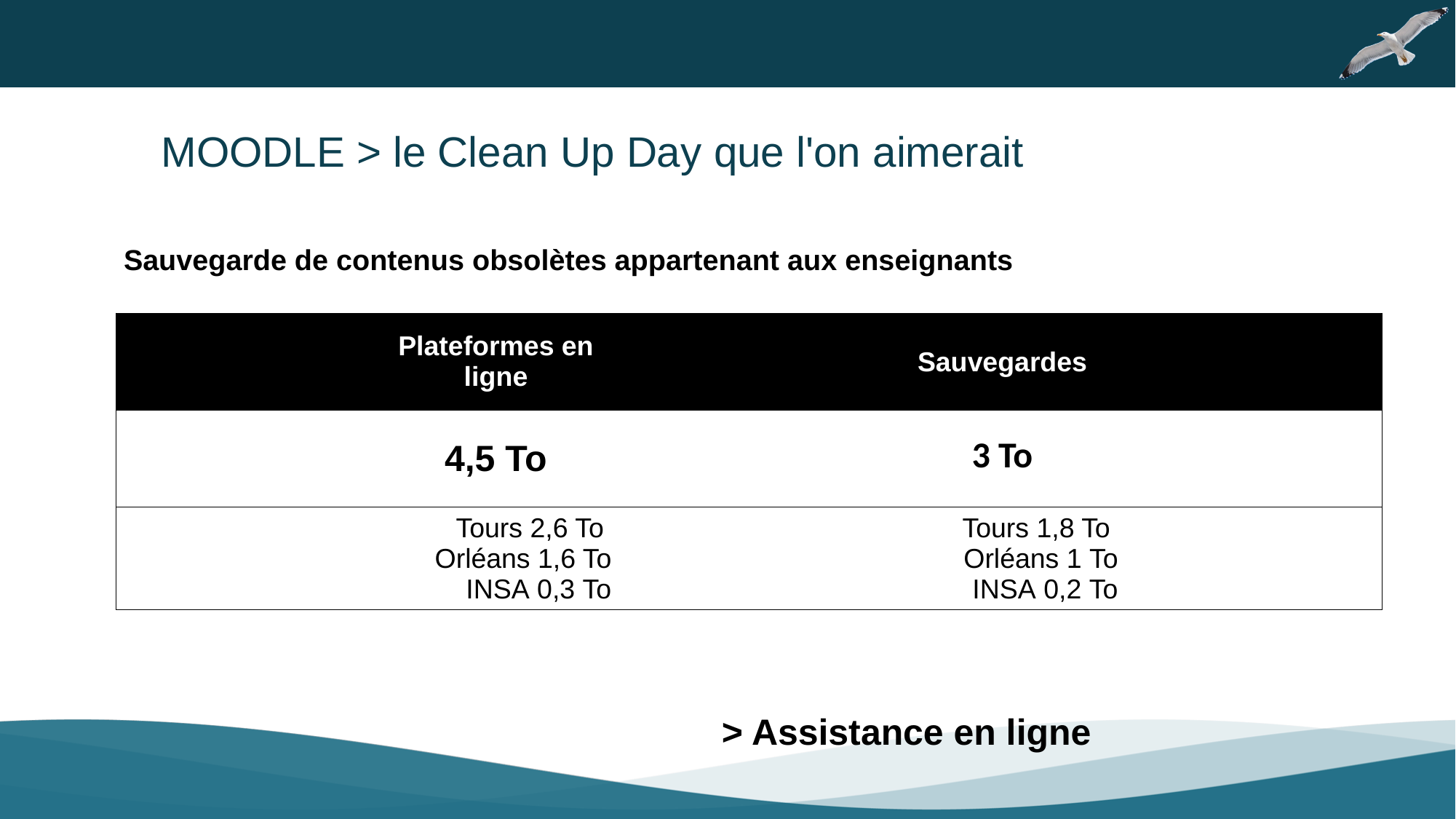

MOODLE > le Clean Up Day que l'on aimerait
Sauvegarde de contenus obsolètes appartenant aux enseignants
|  | Plateformes en ligne |  | Sauvegardes |  |
| --- | --- | --- | --- | --- |
|  | 4,5 To |  | 3 To |  |
|  | Tours 2,6 To  Orléans 1,6 To INSA 0,3 To |  | Tours 1,8 To  Orléans 1 To INSA 0,2 To |  |
> Assistance en ligne